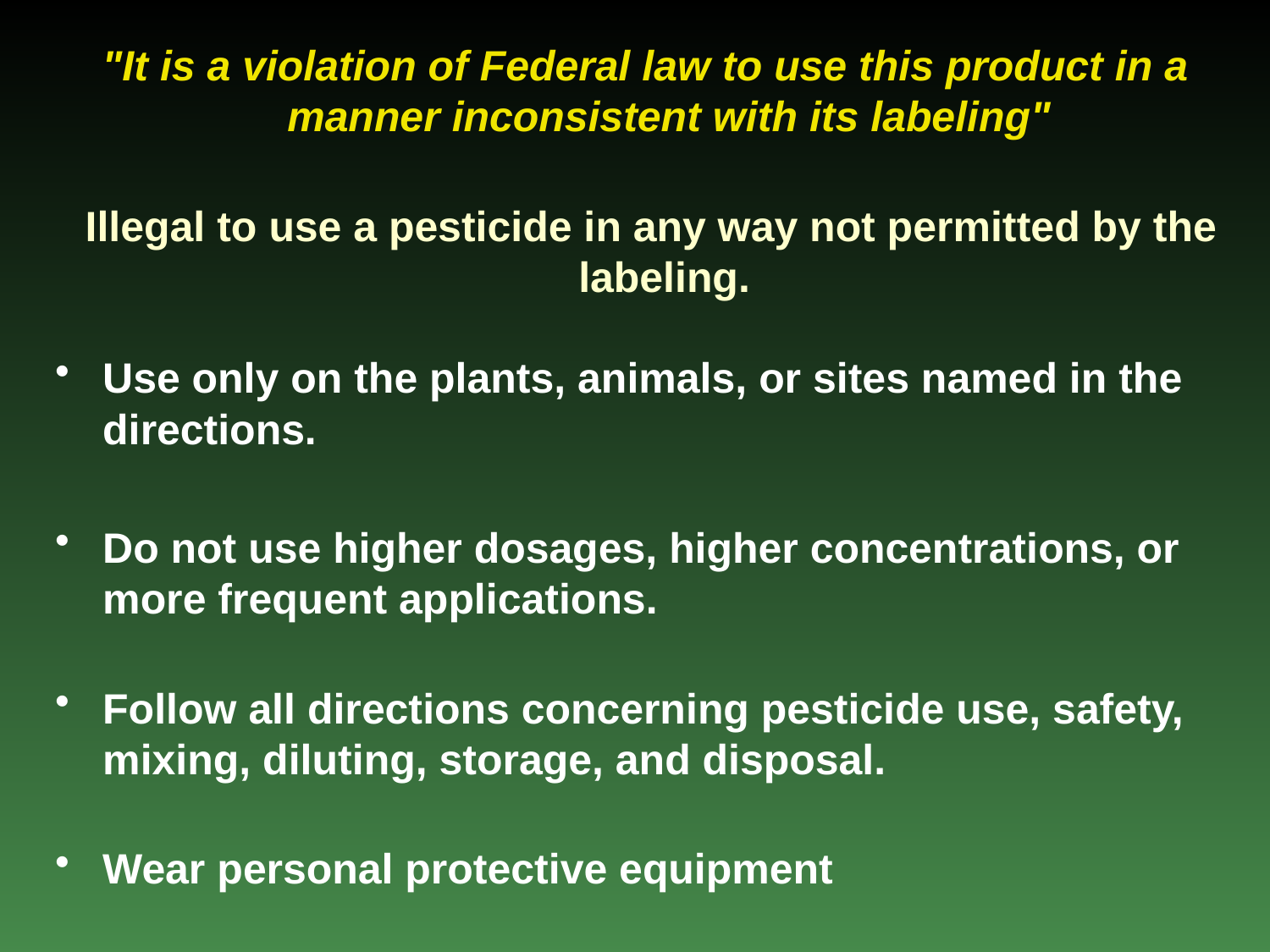

"It is a violation of Federal law to use this product in a manner inconsistent with its labeling"
 Illegal to use a pesticide in any way not permitted by the labeling.
Use only on the plants, animals, or sites named in the directions.

Do not use higher dosages, higher concentrations, or more frequent applications.
Follow all directions concerning pesticide use, safety, mixing, diluting, storage, and disposal.
Wear personal protective equipment